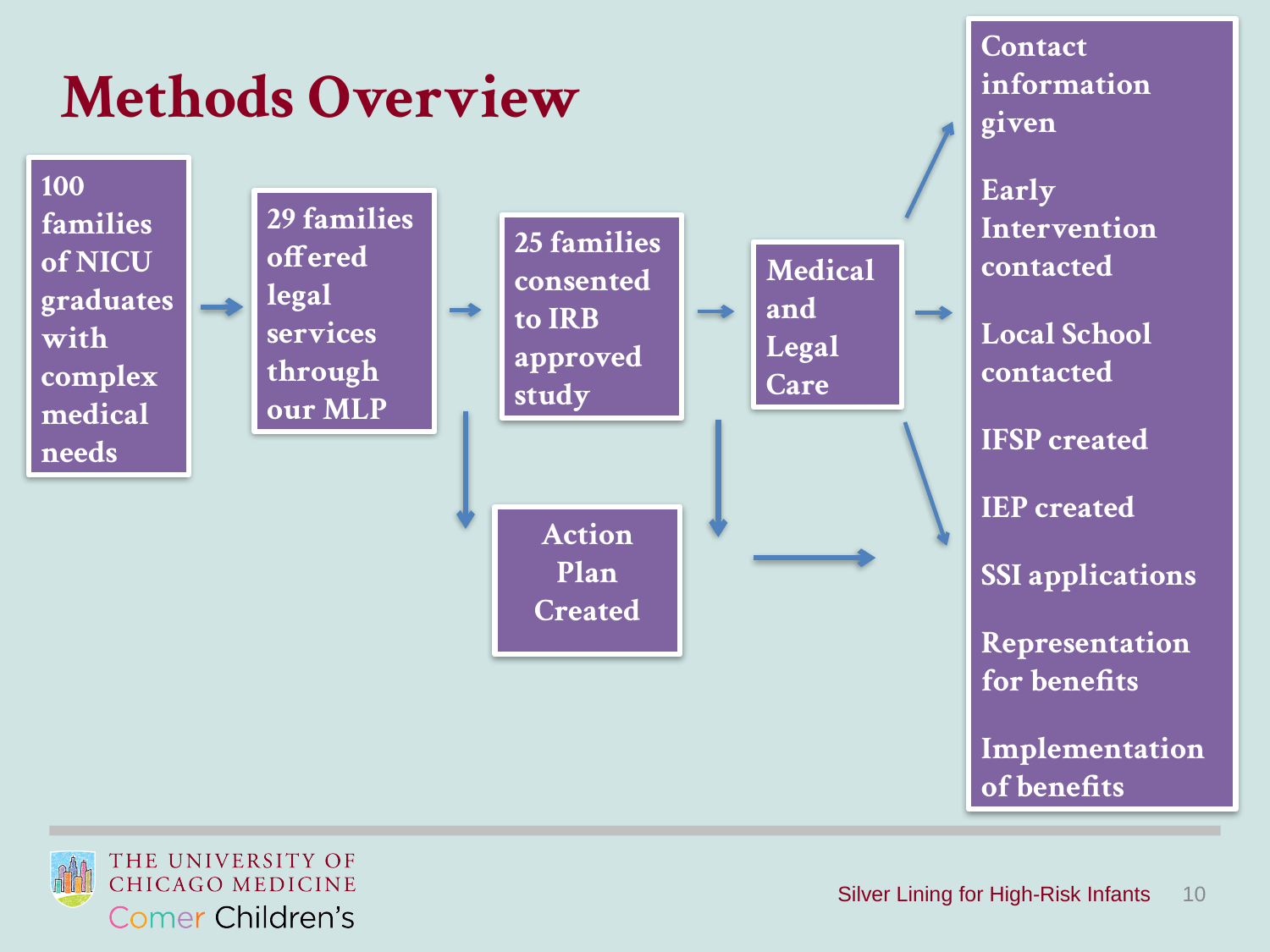

Contact information given

Early Intervention contacted

Local School contacted

IFSP created

IEP created

SSI applications

Representation for benefits

Implementation of benefits
Methods Overview
100 families of NICU graduates with complex medical needs
29 families offered legal services through our MLP
25 families consented to IRB approved study
Medical and Legal Care
Action Plan Created

Silver Lining for High-Risk Infants
10